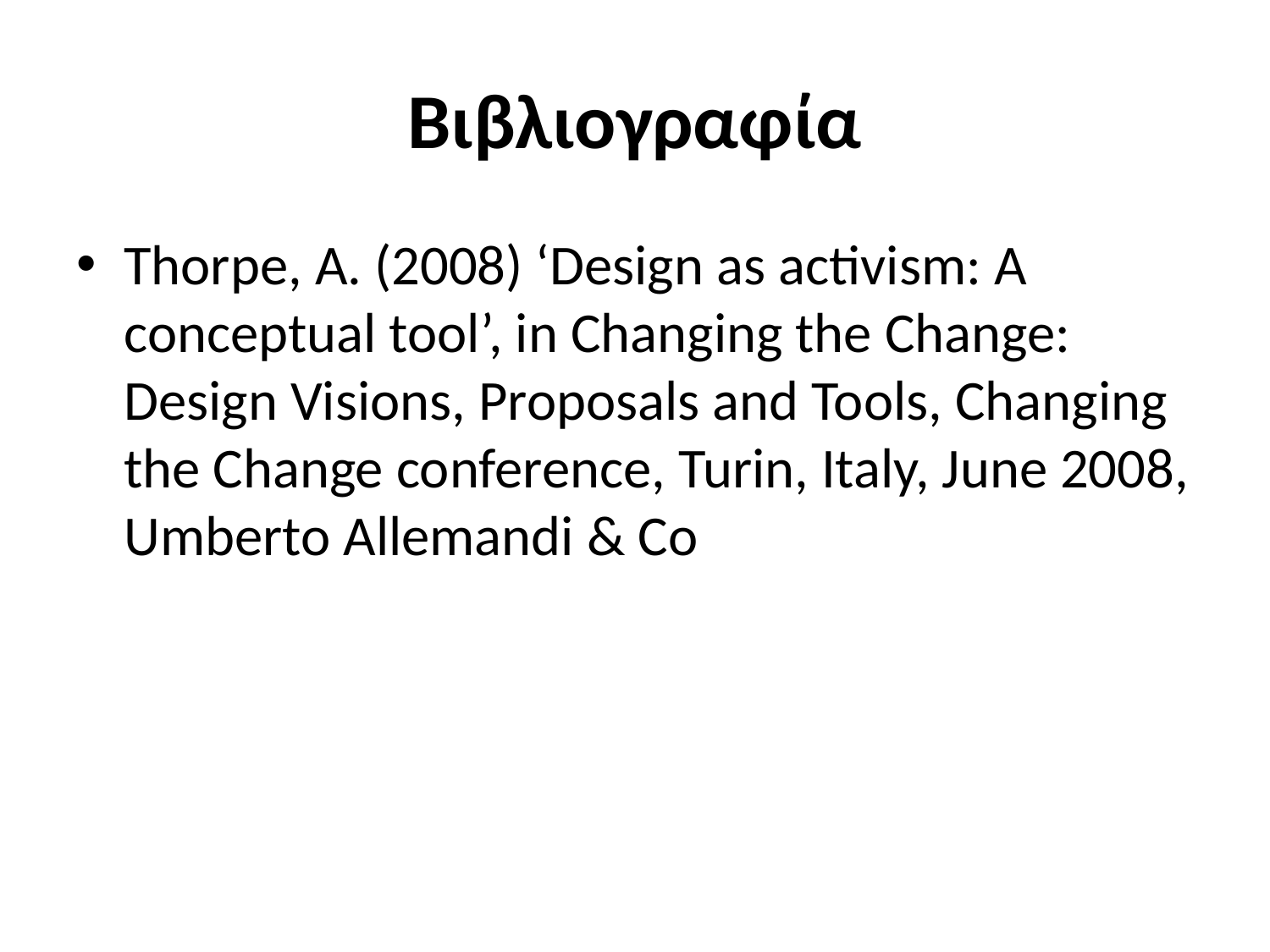

# Βιβλιογραφία
Thorpe, A. (2008) ‘Design as activism: A conceptual tool’, in Changing the Change: Design Visions, Proposals and Tools, Changing the Change conference, Turin, Italy, June 2008, Umberto Allemandi & Co